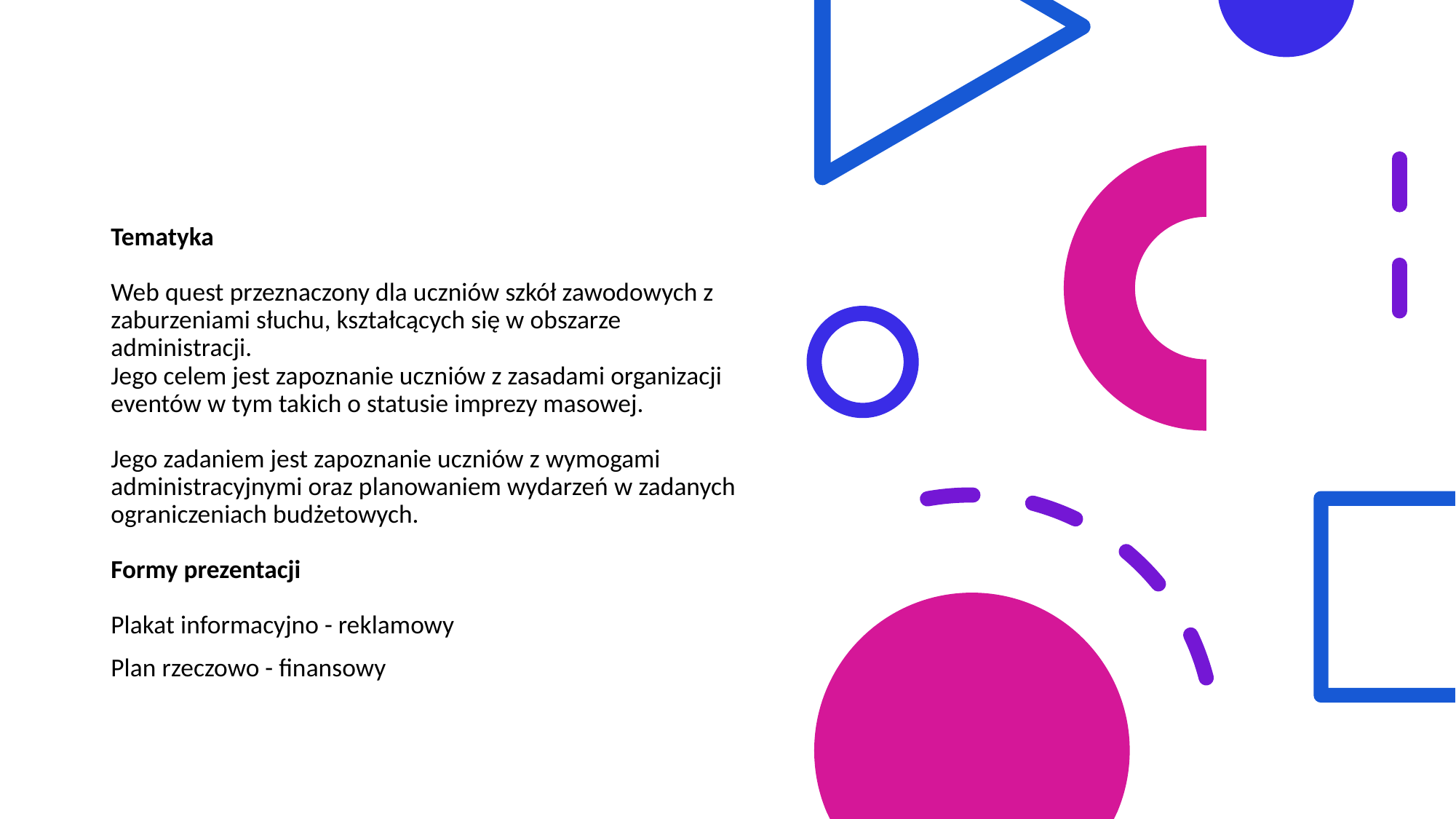

Tematyka
Web quest przeznaczony dla uczniów szkół zawodowych z zaburzeniami słuchu, kształcących się w obszarze administracji.
Jego celem jest zapoznanie uczniów z zasadami organizacji eventów w tym takich o statusie imprezy masowej.
Jego zadaniem jest zapoznanie uczniów z wymogami administracyjnymi oraz planowaniem wydarzeń w zadanych ograniczeniach budżetowych.
Formy prezentacji
Plakat informacyjno - reklamowy
Plan rzeczowo - finansowy